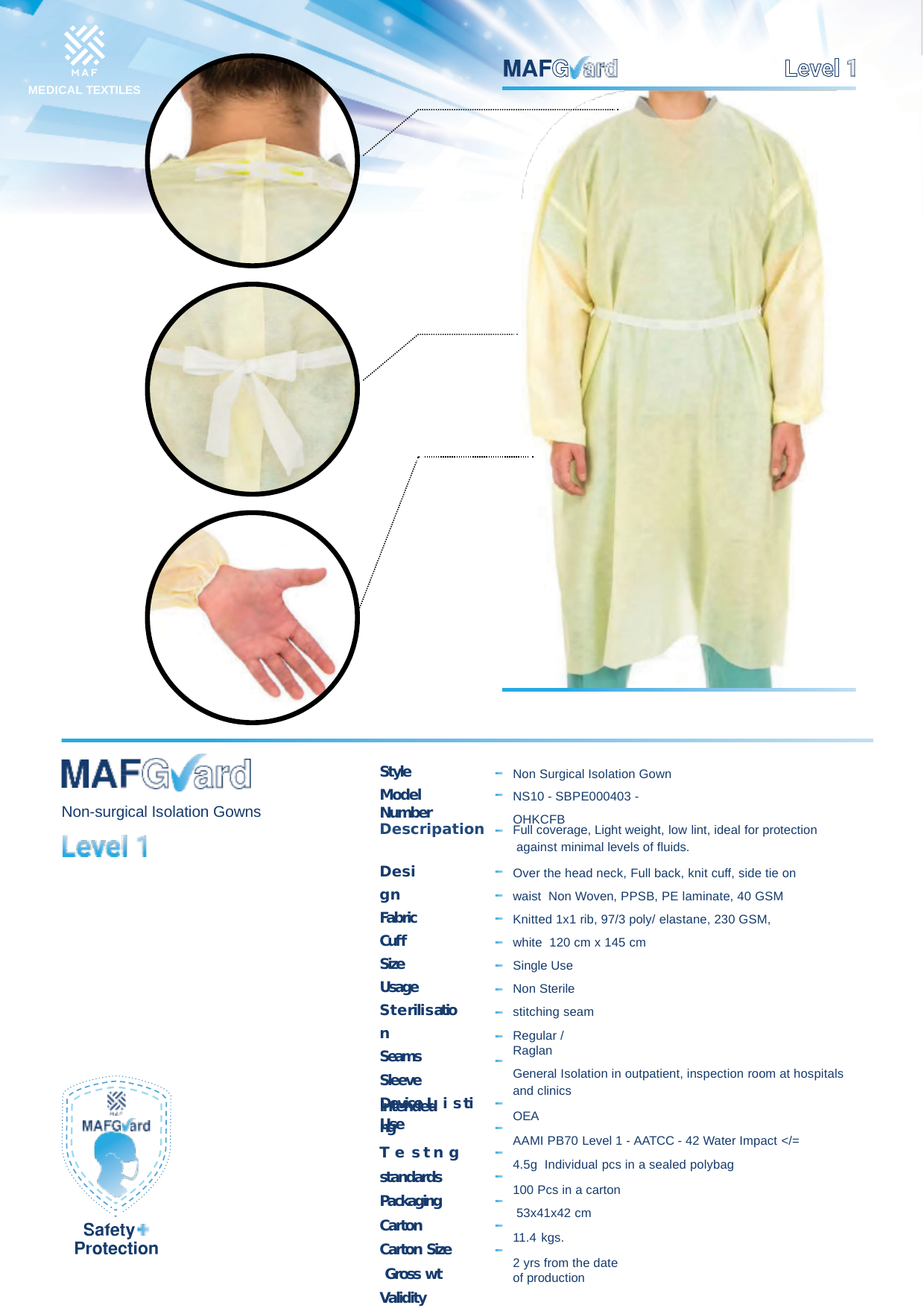

MEDICAL TEXTILES

Style
Model Number
Non Surgical Isolation Gown  NS10 - SBPE000403 - OHKCFB

Non-surgical Isolation Gowns
Descripation
Full coverage, Light weight, low lint, ideal for protection  against minimal levels of fluids.
Over the head neck, Full back, knit cuff, side tie on waist  Non Woven, PPSB, PE laminate, 40 GSM
Knitted 1x1 rib, 97/3 poly/ elastane, 230 GSM, white  120 cm x 145 cm
Single Use  Non Sterile  stitching seam
Regular / Raglan
General Isolation in outpatient, inspection room at hospitals  and clinics
OEA
AAMI PB70 Level 1 - AATCC - 42 Water Impact </= 4.5g  Individual pcs in a sealed polybag
100 Pcs in a carton  53x41x42 cm
11.4 kgs.
2 yrs from the date of production

Design  Fabric  Cuﬀ  Size  Usage
Sterilisation
Seams  Sleeve
Intended Use

Device L  i s t i ng
T e  s  t  n g  standards  Packaging
Carton  Carton Size  Gross wt  Validity